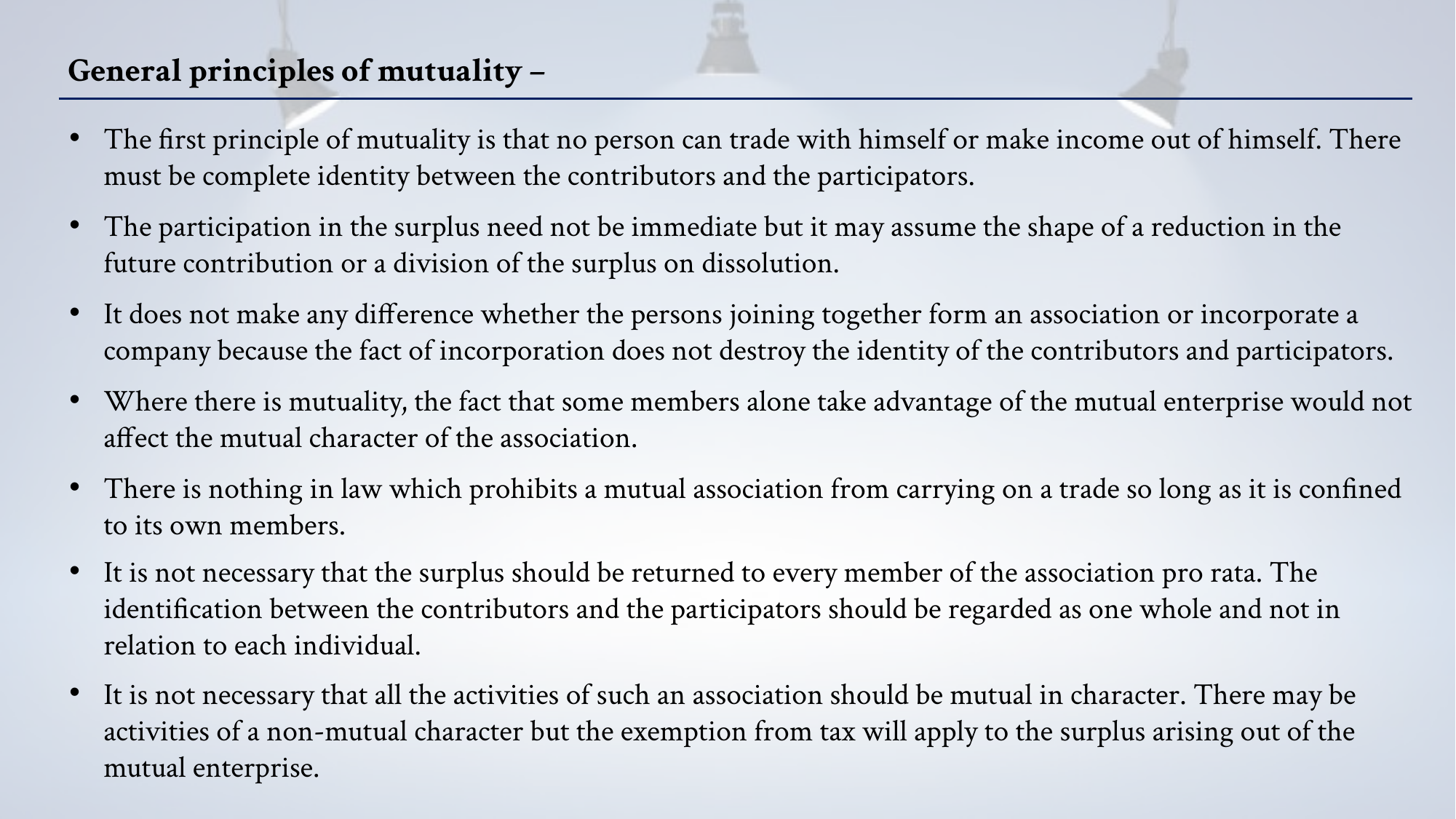

General principles of mutuality –
The first principle of mutuality is that no person can trade with himself or make income out of himself. There must be complete identity between the contributors and the participators.

The participation in the surplus need not be immediate but it may assume the shape of a reduction in the future contribution or a division of the surplus on dissolution.

It does not make any difference whether the persons joining together form an association or incorporate a company because the fact of incorporation does not destroy the identity of the contributors and participators.

Where there is mutuality, the fact that some members alone take advantage of the mutual enterprise would not affect the mutual character of the association.

There is nothing in law which prohibits a mutual association from carrying on a trade so long as it is confined to its own members.

It is not necessary that the surplus should be returned to every member of the association pro rata. The identification between the contributors and the participators should be regarded as one whole and not in relation to each individual.

It is not necessary that all the activities of such an association should be mutual in character. There may be activities of a non-mutual character but the exemption from tax will apply to the surplus arising out of the mutual enterprise.